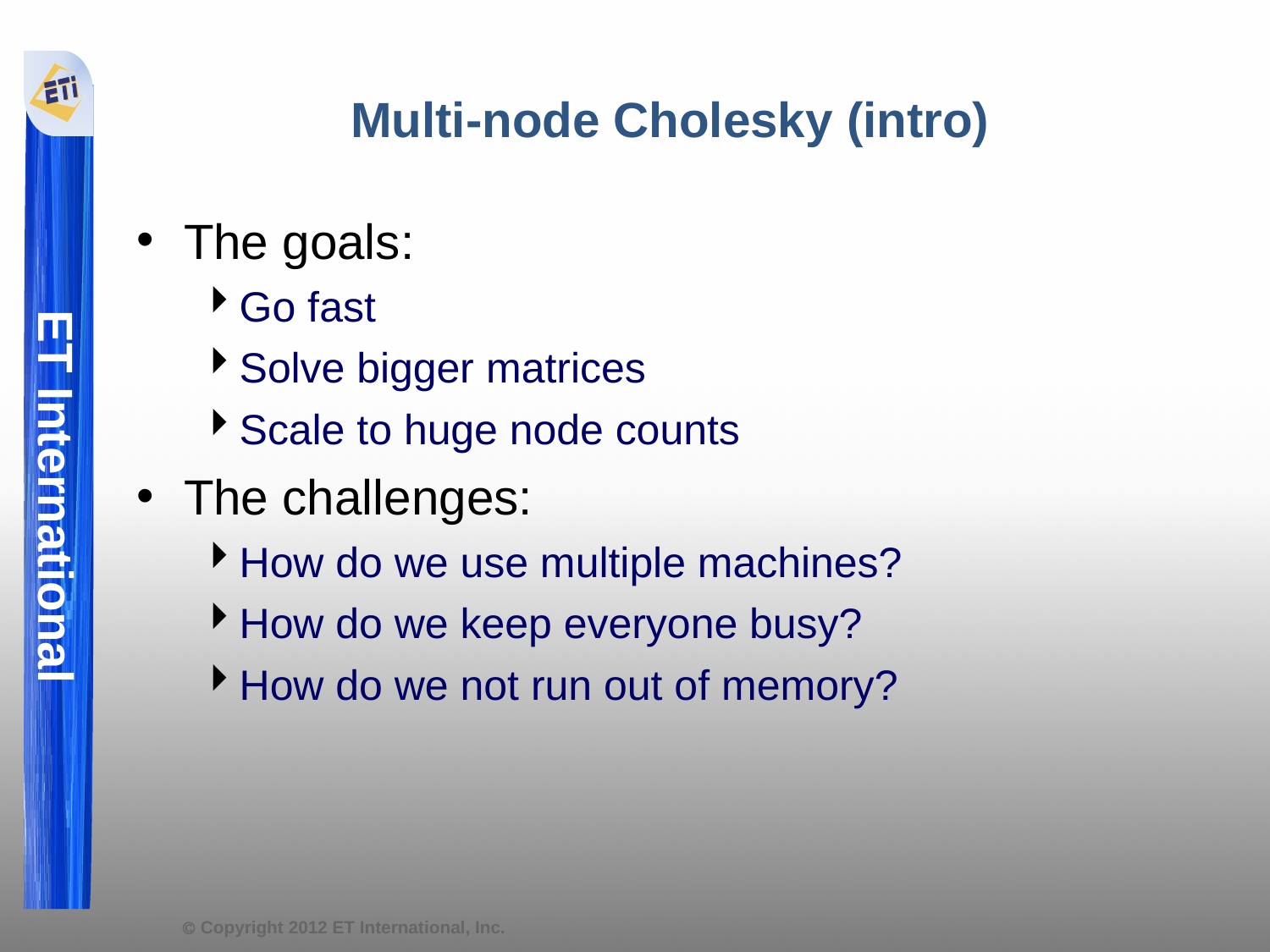

Multi-node Cholesky (intro)
The goals:
Go fast
Solve bigger matrices
Scale to huge node counts
The challenges:
How do we use multiple machines?
How do we keep everyone busy?
How do we not run out of memory?